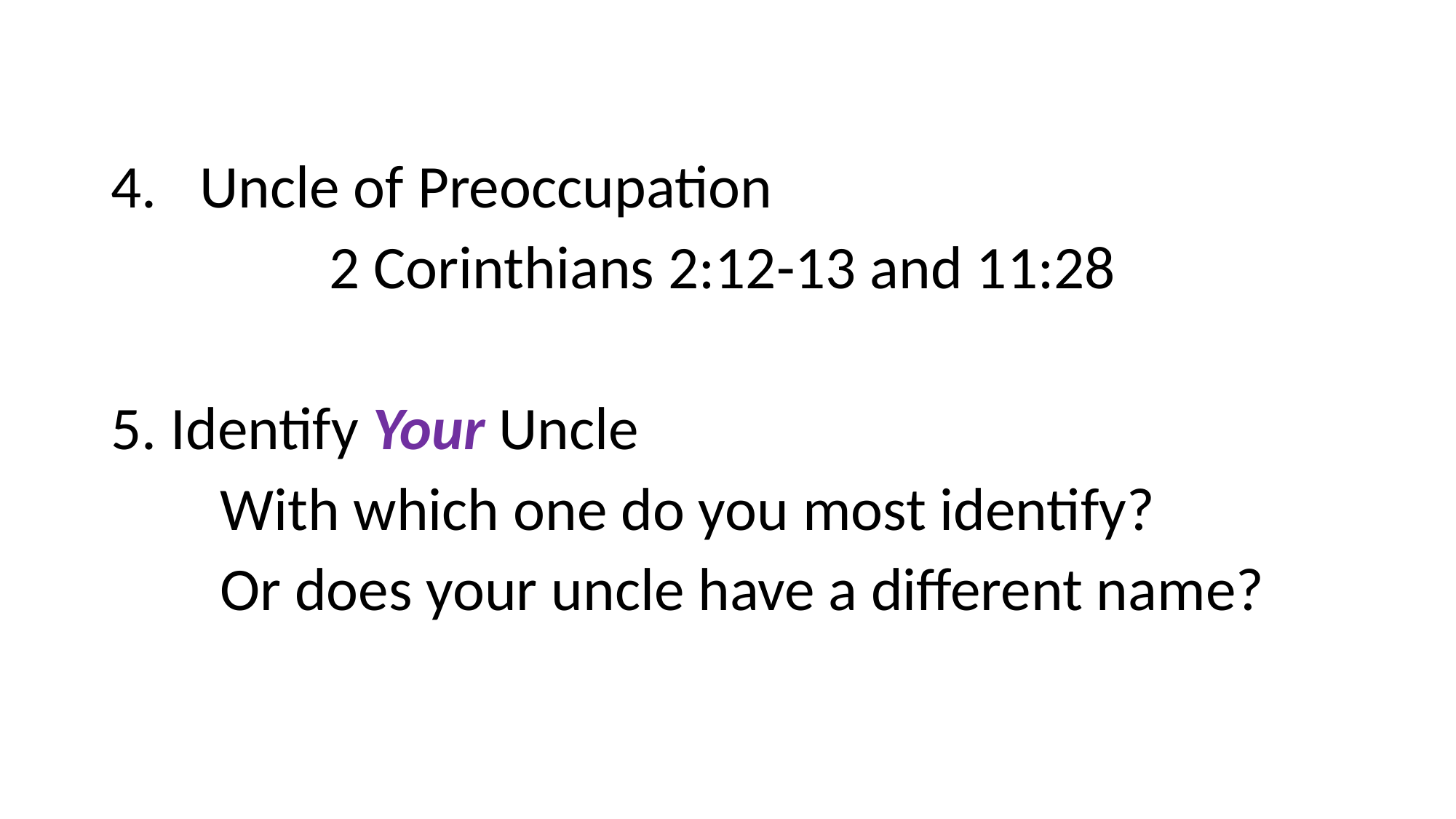

Uncle of Preoccupation
		2 Corinthians 2:12-13 and 11:28

5. Identify Your Uncle
	With which one do you most identify?
	Or does your uncle have a different name?